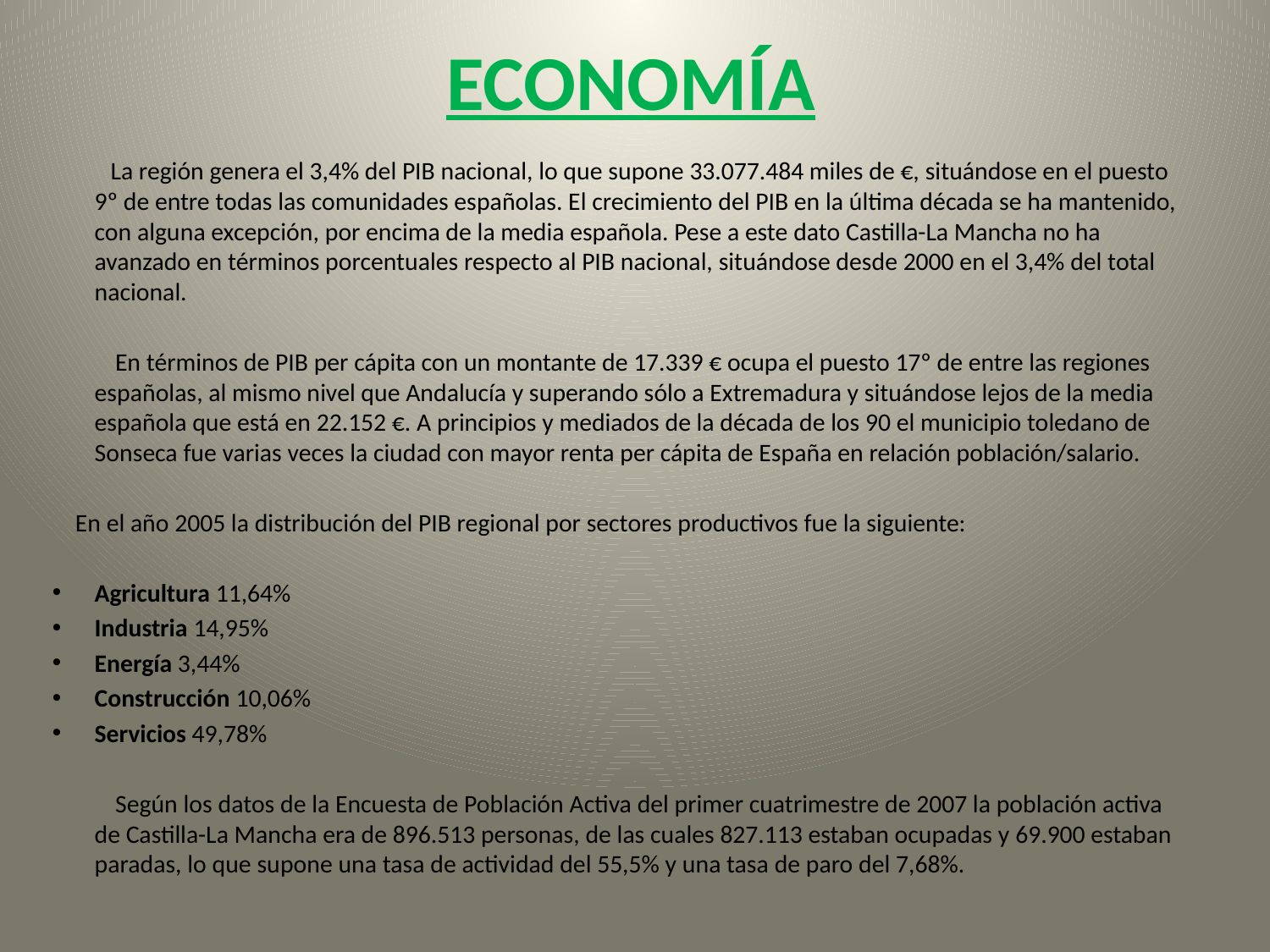

# ECONOMÍA
           La región genera el 3,4% del PIB nacional, lo que supone 33.077.484 miles de €, situándose en el puesto 9º de entre todas las comunidades españolas. El crecimiento del PIB en la última década se ha mantenido, con alguna excepción, por encima de la media española. Pese a este dato Castilla-La Mancha no ha avanzado en términos porcentuales respecto al PIB nacional, situándose desde 2000 en el 3,4% del total nacional.

           En términos de PIB per cápita con un montante de 17.339 € ocupa el puesto 17º de entre las regiones españolas, al mismo nivel que Andalucía y superando sólo a Extremadura y situándose lejos de la media española que está en 22.152 €. A principios y mediados de la década de los 90 el municipio toledano de Sonseca fue varias veces la ciudad con mayor renta per cápita de España en relación población/salario.

    En el año 2005 la distribución del PIB regional por sectores productivos fue la siguiente:

Agricultura 11,64%
Industria 14,95%
Energía 3,44%
Construcción 10,06%
Servicios 49,78%

           Según los datos de la Encuesta de Población Activa del primer cuatrimestre de 2007 la población activa de Castilla-La Mancha era de 896.513 personas, de las cuales 827.113 estaban ocupadas y 69.900 estaban paradas, lo que supone una tasa de actividad del 55,5% y una tasa de paro del 7,68%.